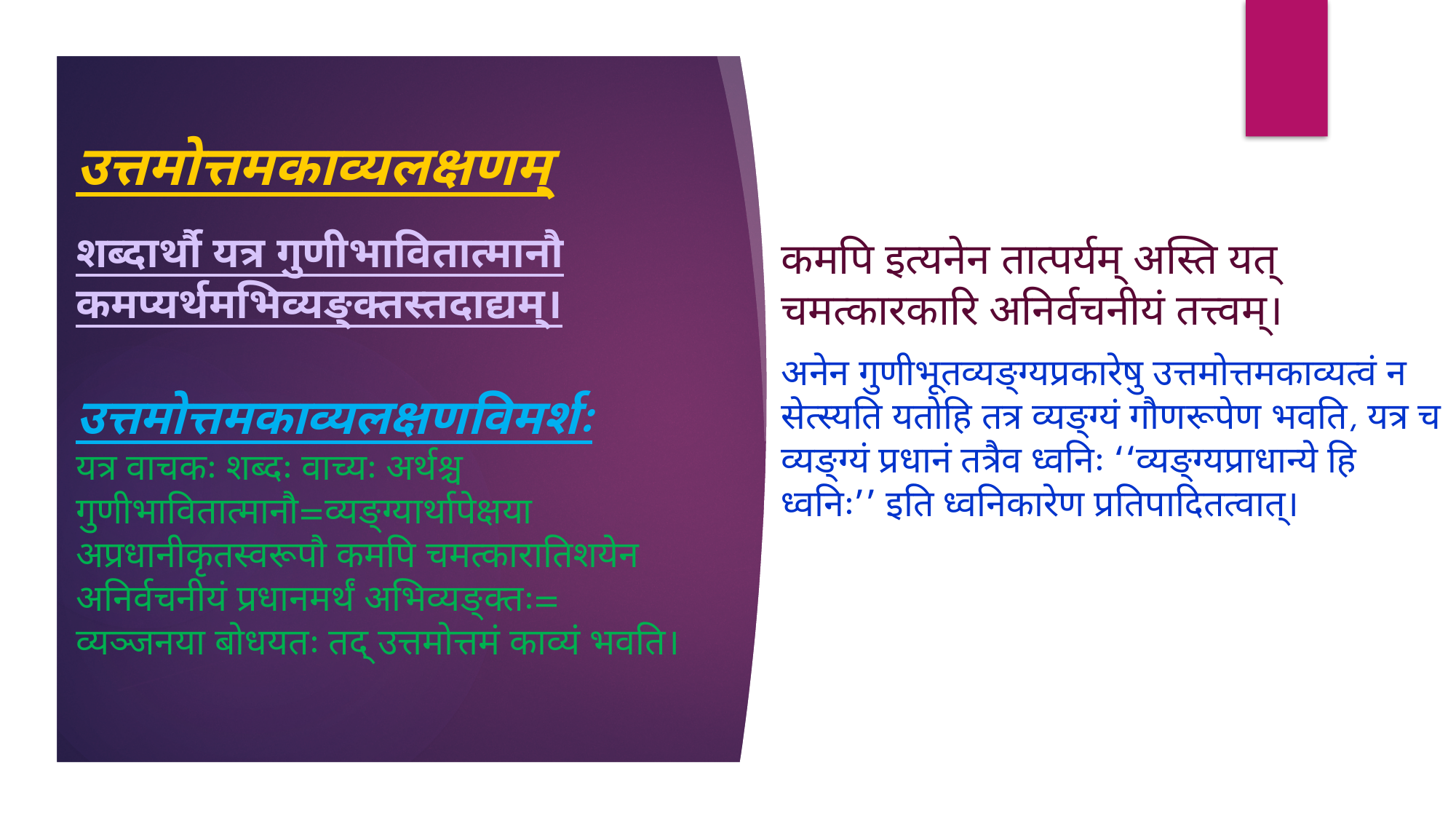

कमपि इत्यनेन तात्पर्यम् अस्ति यत् चमत्कारकारि अनिर्वचनीयं तत्त्वम्।
अनेन गुणीभूतव्यङ्ग्यप्रकारेषु उत्तमोत्तमकाव्यत्वं न सेत्स्यति यतोहि तत्र व्यङ्ग्यं गौणरूपेण भवति, यत्र च व्यङ्ग्यं प्रधानं तत्रैव ध्वनिः ‘‘व्यङ्ग्यप्राधान्ये हि ध्वनिः’’ इति ध्वनिकारेण प्रतिपादितत्वात्।
# उत्तमोत्तमकाव्यलक्षणम् शब्दार्थौ यत्र गुणीभावितात्मानौ कमप्यर्थमभिव्यङ्क्तस्तदाद्यम्। उत्तमोत्तमकाव्यलक्षणविमर्शः यत्र वाचकः शब्दः वाच्यः अर्थश्च गुणीभावितात्मानौ=व्यङ्ग्यार्थापेक्षया अप्रधानीकृतस्वरूपौ कमपि चमत्कारातिशयेन अनिर्वचनीयं प्रधानमर्थं अभिव्यङ्क्तः= व्यञ्जनया बोधयतः तद् उत्तमोत्तमं काव्यं भवति।